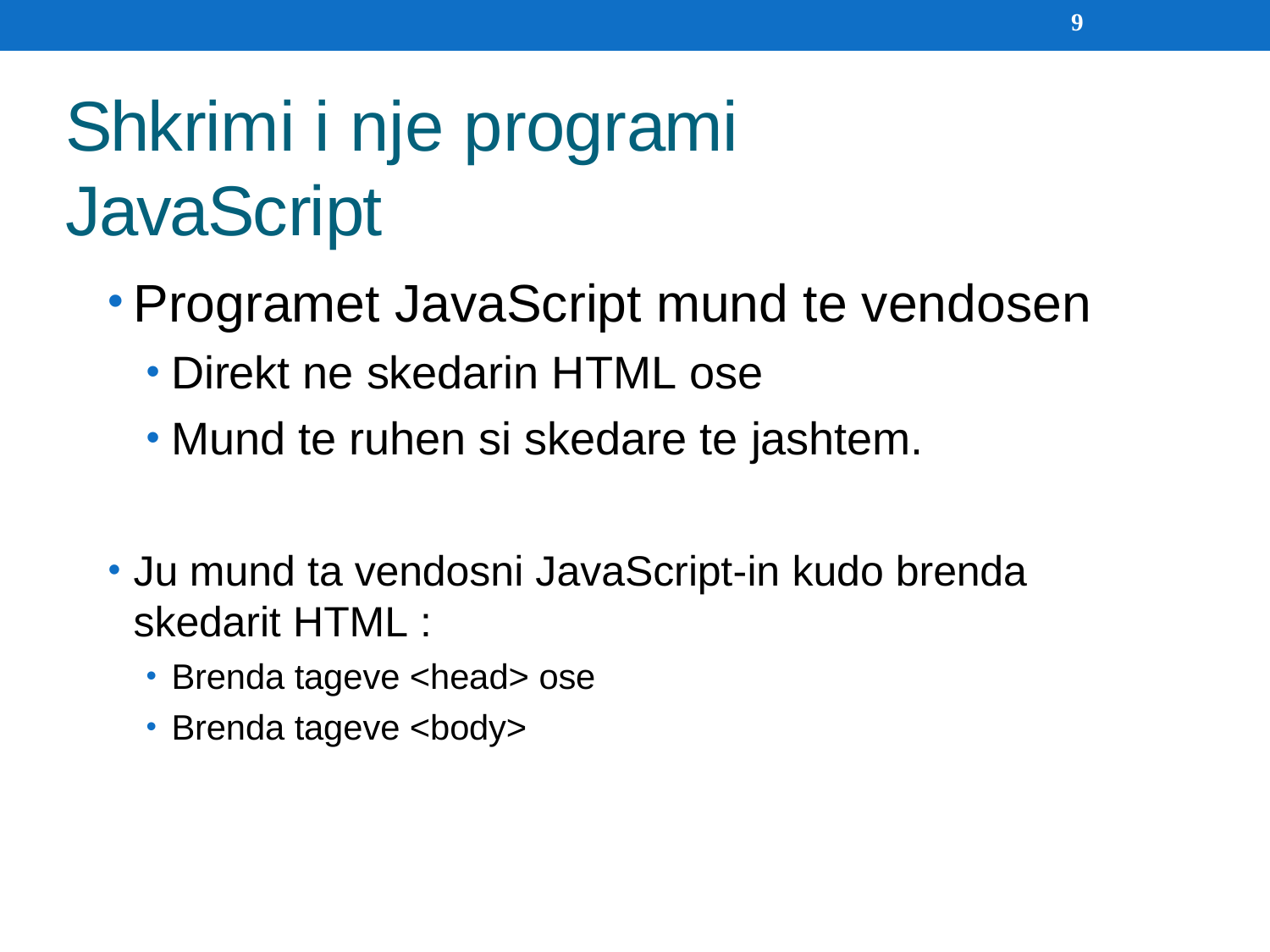

9
Shkrimi i nje programi JavaScript
Programet JavaScript mund te vendosen
Direkt ne skedarin HTML ose
Mund te ruhen si skedare te jashtem.

Ju mund ta vendosni JavaScript-in kudo brenda skedarit HTML :
Brenda tageve <head> ose
Brenda tageve <body>